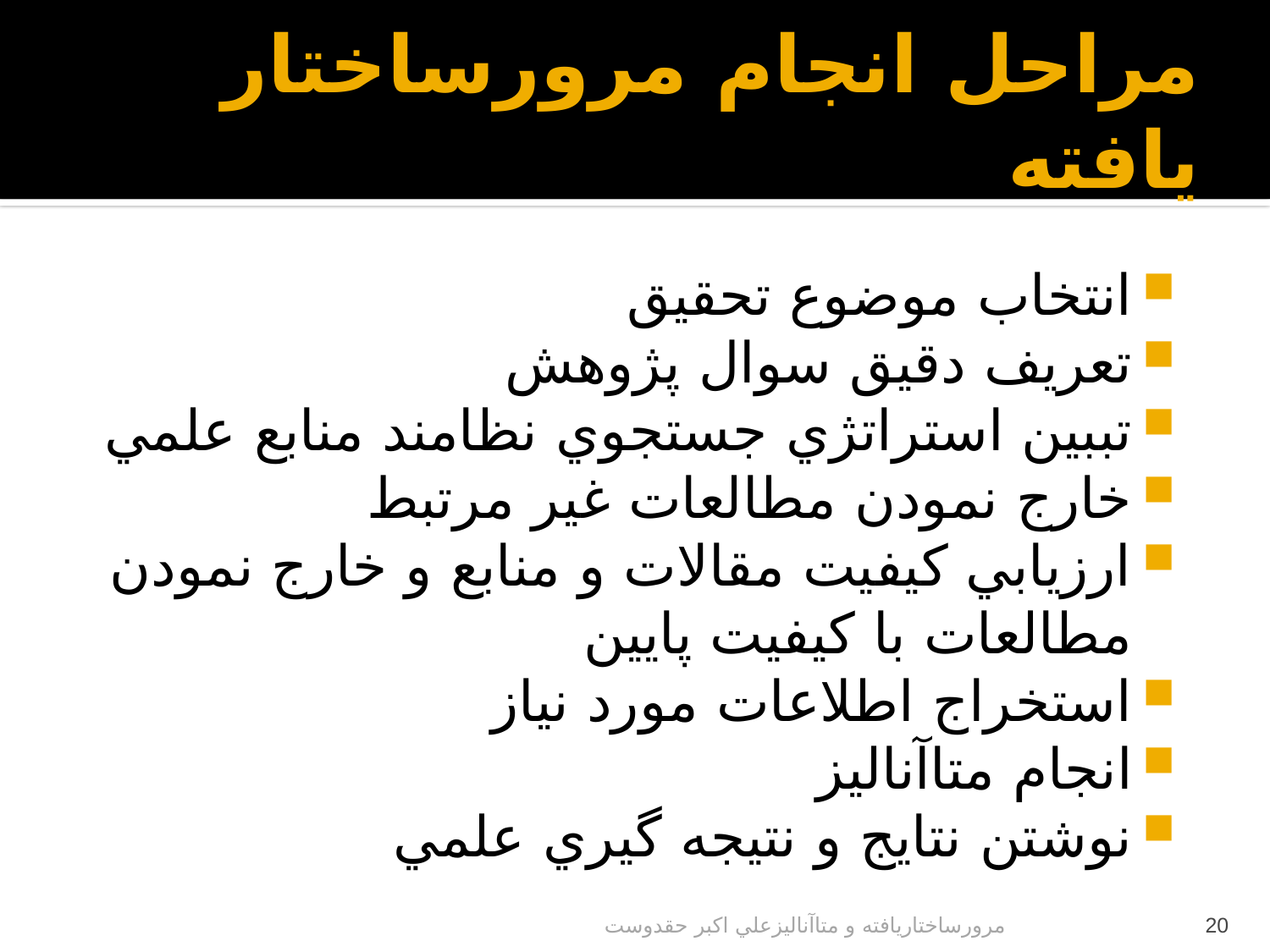

# مراحل انجام مرورساختار يافته
انتخاب موضوع تحقيق
تعريف دقيق سوال پژوهش
تببين استراتژي جستجوي نظامند منابع علمي
خارج نمودن مطالعات غير مرتبط
ارزيابي كيفيت مقالات و منابع و خارج نمودن مطالعات با كيفيت پايين
استخراج اطلاعات مورد نياز
انجام متاآناليز
نوشتن نتايج و نتيجه گيري علمي
علي اكبر حقدوست			مرورساختاريافته و متاآناليز
20